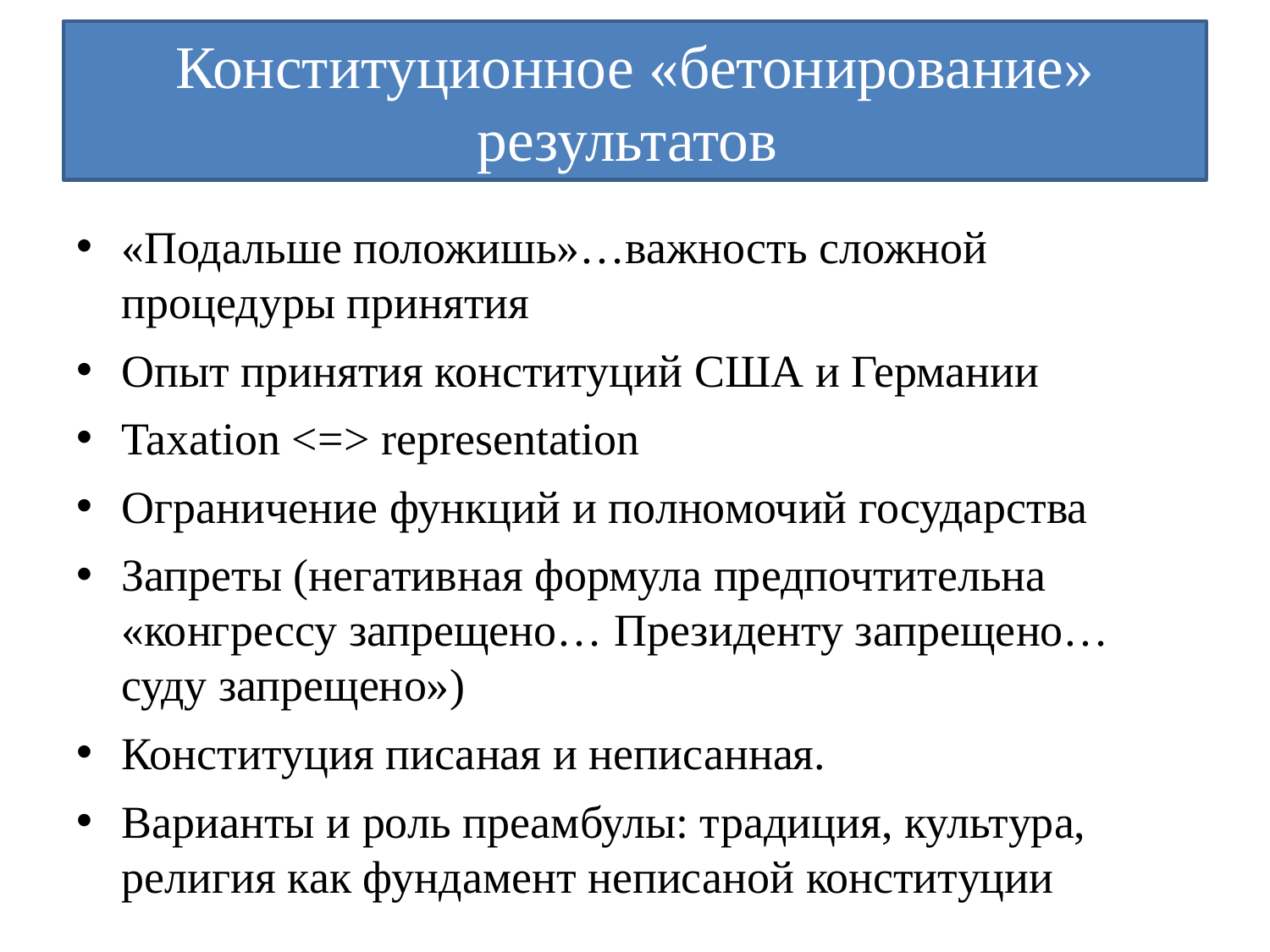

# Конституционное «бетонирование» результатов
«Подальше положишь»…важность сложной процедуры принятия
Опыт принятия конституций США и Германии
Taxation <=> representation
Ограничение функций и полномочий государства
Запреты (негативная формула предпочтительна «конгрессу запрещено… Президенту запрещено… суду запрещено»)
Конституция писаная и неписанная.
Варианты и роль преамбулы: традиция, культура, религия как фундамент неписаной конституции